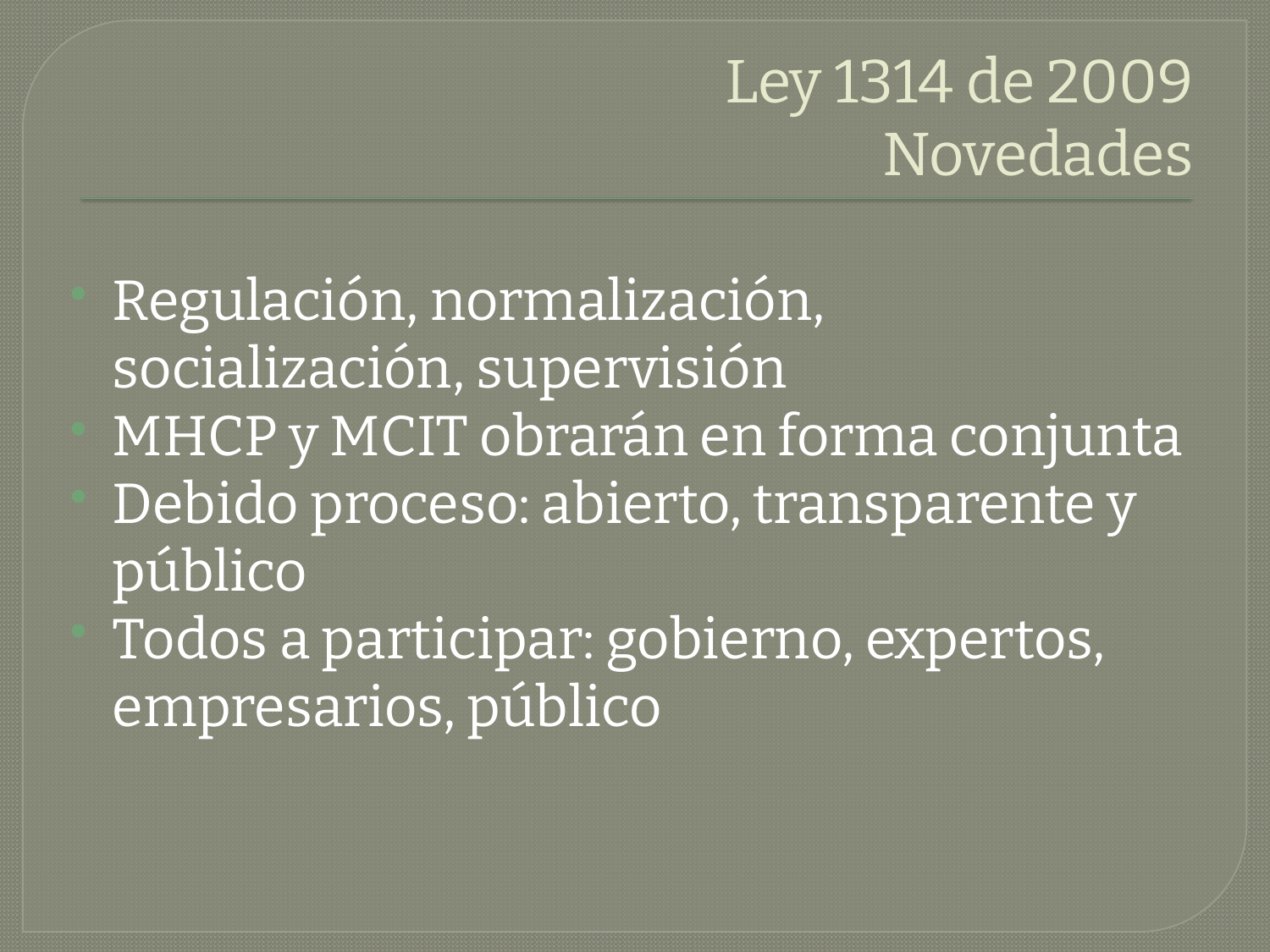

# Ley 1314 de 2009 Novedades
Regulación, normalización, socialización, supervisión
MHCP y MCIT obrarán en forma conjunta
Debido proceso: abierto, transparente y público
Todos a participar: gobierno, expertos, empresarios, público